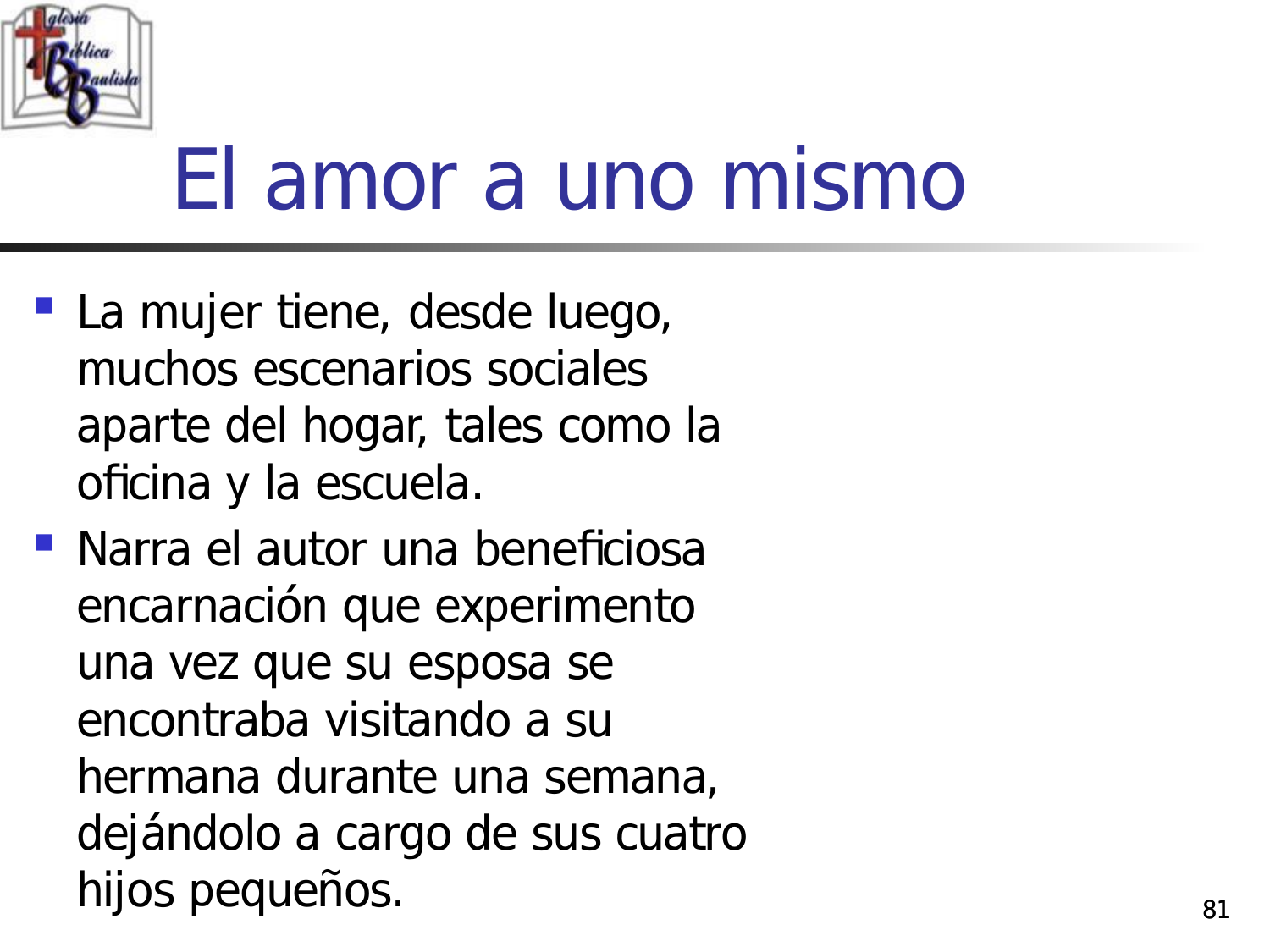

# El amor a uno mismo
La mujer tiene, desde luego, muchos escenarios sociales aparte del hogar, tales como la oficina y la escuela.
Narra el autor una beneficiosa encarnación que experimento una vez que su esposa se encontraba visitando a su hermana durante una semana, dejándolo a cargo de sus cuatro hijos pequeños.

81
81